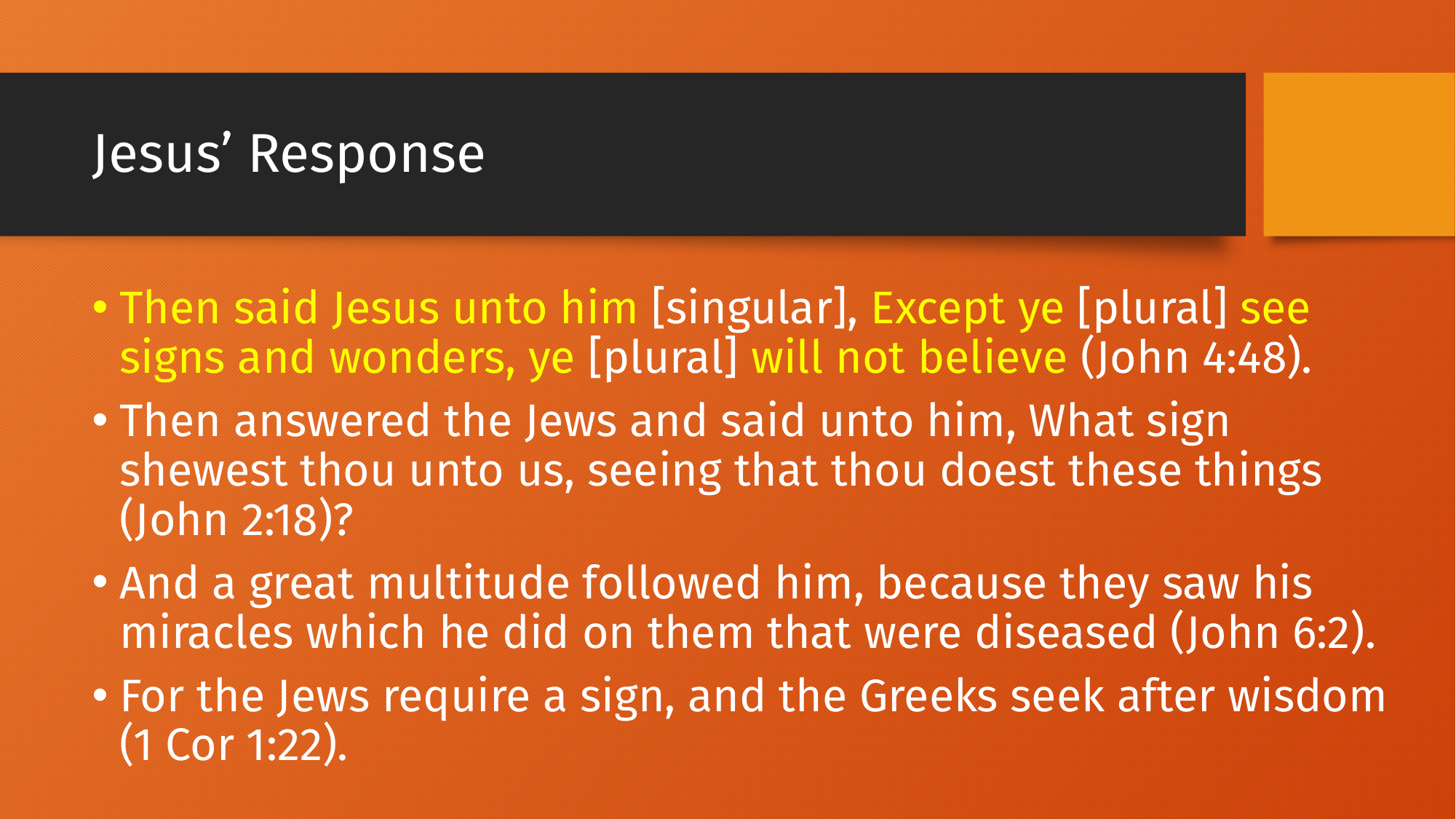

# Jesus’ Response
Then said Jesus unto him [singular], Except ye [plural] see signs and wonders, ye [plural] will not believe (John 4:48).
Then answered the Jews and said unto him, What sign shewest thou unto us, seeing that thou doest these things (John 2:18)?
And a great multitude followed him, because they saw his miracles which he did on them that were diseased (John 6:2).
For the Jews require a sign, and the Greeks seek after wisdom (1 Cor 1:22).